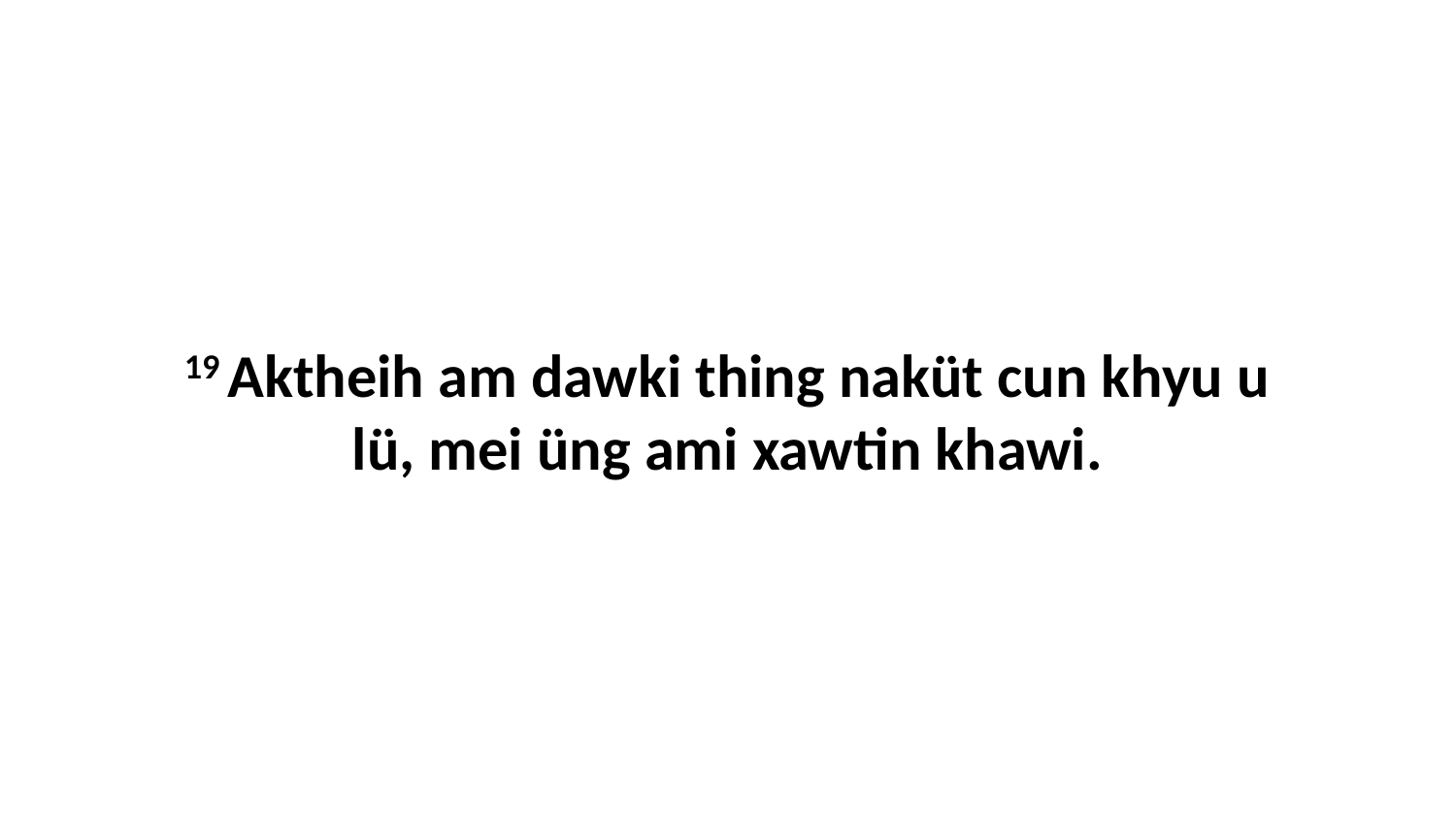

19 Aktheih am dawki thing naküt cun khyu u lü, mei üng ami xawtin khawi.